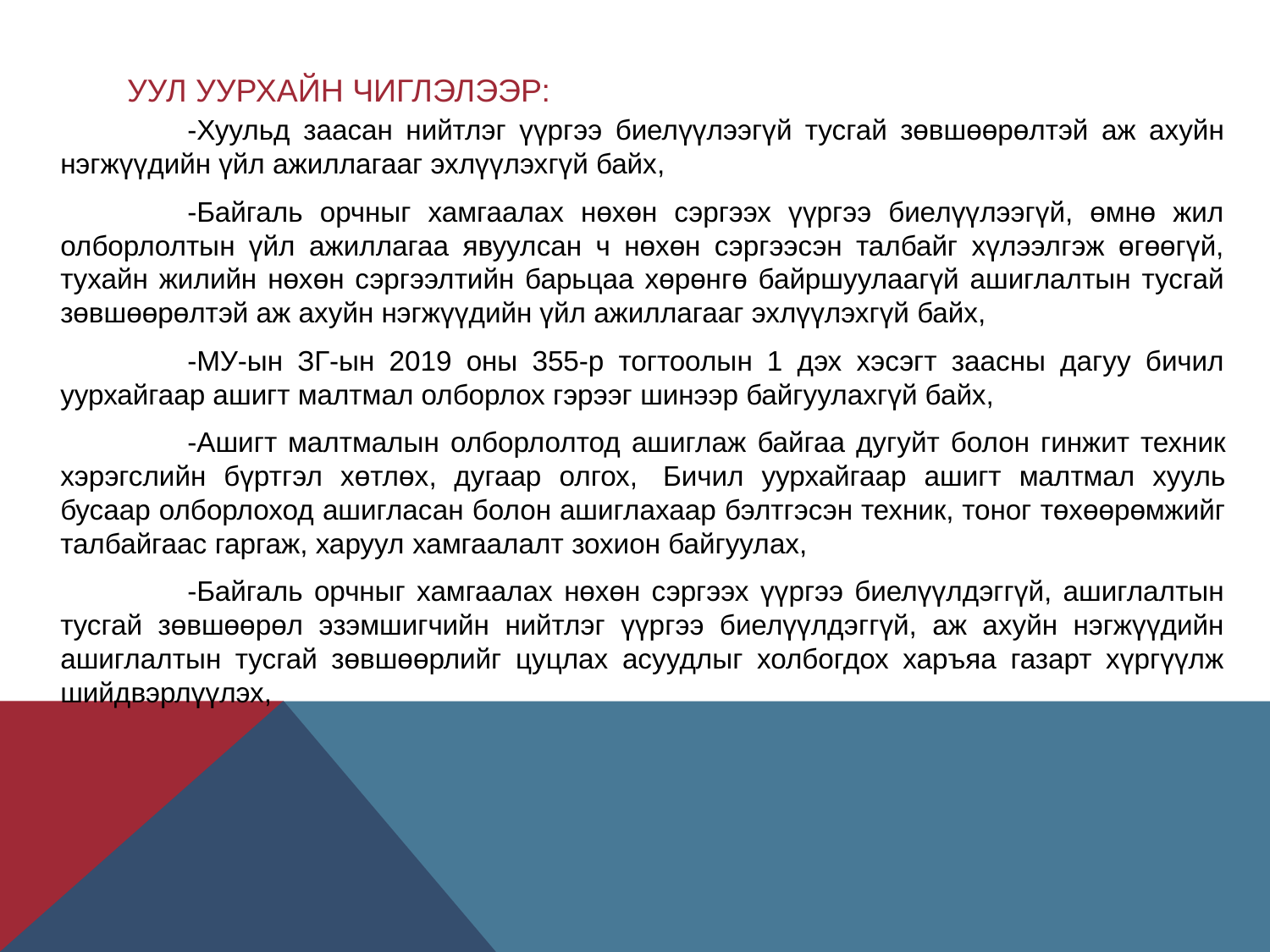

# УУл уурхайн чиглэлээр:
		-Хуульд заасан нийтлэг үүргээ биелүүлээгүй тусгай зөвшөөрөлтэй аж ахуйн нэгжүүдийн үйл ажиллагааг эхлүүлэхгүй байх,
		-Байгаль орчныг хамгаалах нөхөн сэргээх үүргээ биелүүлээгүй, өмнө жил олборлолтын үйл ажиллагаа явуулсан ч нөхөн сэргээсэн талбайг хүлээлгэж өгөөгүй, тухайн жилийн нөхөн сэргээлтийн барьцаа хөрөнгө байршуулаагүй ашиглалтын тусгай зөвшөөрөлтэй аж ахуйн нэгжүүдийн үйл ажиллагааг эхлүүлэхгүй байх,
		-МУ-ын ЗГ-ын 2019 оны 355-р тогтоолын 1 дэх хэсэгт заасны дагуу бичил уурхайгаар ашигт малтмал олборлох гэрээг шинээр байгуулахгүй байх,
		-Ашигт малтмалын олборлолтод ашиглаж байгаа дугуйт болон гинжит техник хэрэгслийн бүртгэл хөтлөх, дугаар олгох,  Бичил уурхайгаар ашигт малтмал хууль бусаар олборлоход ашигласан болон ашиглахаар бэлтгэсэн техник, тоног төхөөрөмжийг талбайгаас гаргаж, харуул хамгаалалт зохион байгуулах,
		-Байгаль орчныг хамгаалах нөхөн сэргээх үүргээ биелүүлдэггүй, ашиглалтын тусгай зөвшөөрөл эзэмшигчийн нийтлэг үүргээ биелүүлдэггүй, аж ахуйн нэгжүүдийн ашиглалтын тусгай зөвшөөрлийг цуцлах асуудлыг холбогдох харъяа газарт хүргүүлж шийдвэрлүүлэх,